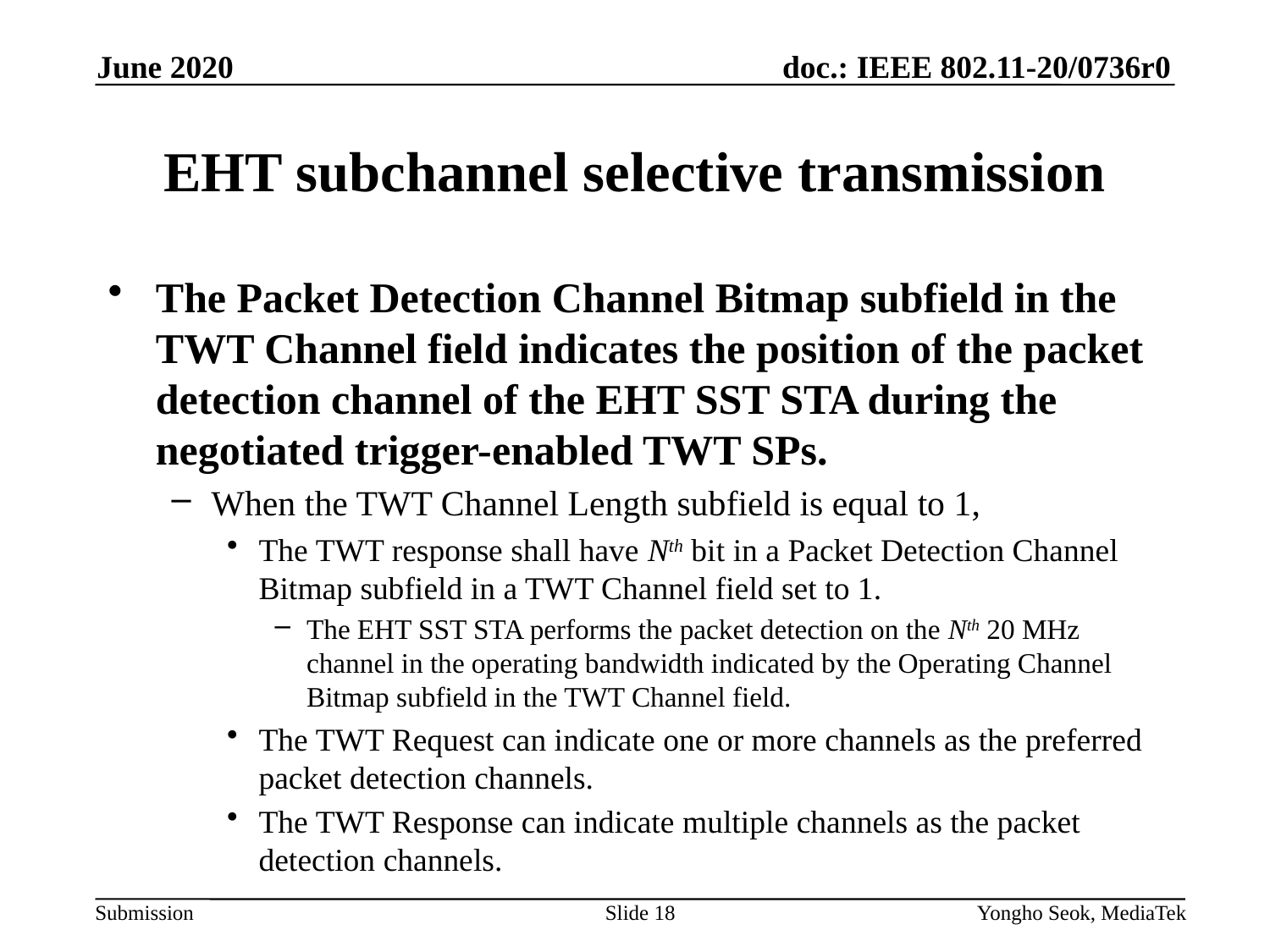

June 2020
# EHT subchannel selective transmission
The Packet Detection Channel Bitmap subfield in the TWT Channel field indicates the position of the packet detection channel of the EHT SST STA during the negotiated trigger-enabled TWT SPs.
When the TWT Channel Length subfield is equal to 1,
The TWT response shall have Nth bit in a Packet Detection Channel Bitmap subfield in a TWT Channel field set to 1.
The EHT SST STA performs the packet detection on the Nth 20 MHz channel in the operating bandwidth indicated by the Operating Channel Bitmap subfield in the TWT Channel field.
The TWT Request can indicate one or more channels as the preferred packet detection channels.
The TWT Response can indicate multiple channels as the packet detection channels.
Slide 18
Yongho Seok, MediaTek